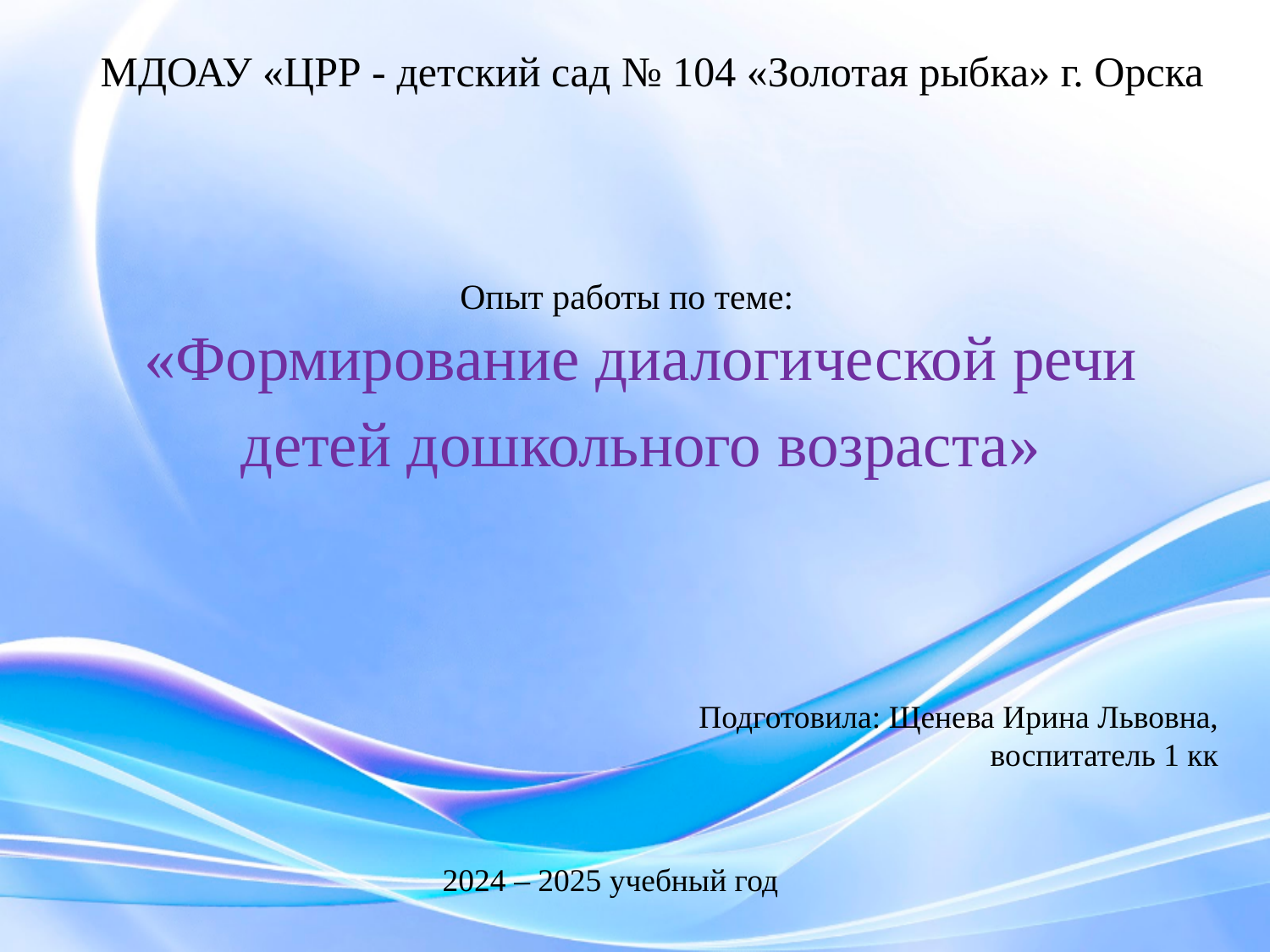

# МДОАУ «ЦРР - детский сад № 104 «Золотая рыбка» г. Орска
Опыт работы по теме:
«Формирование диалогической речи
детей дошкольного возраста»

Подготовила: Щенева Ирина Львовна,
воспитатель 1 кк

2024 – 2025 учебный год